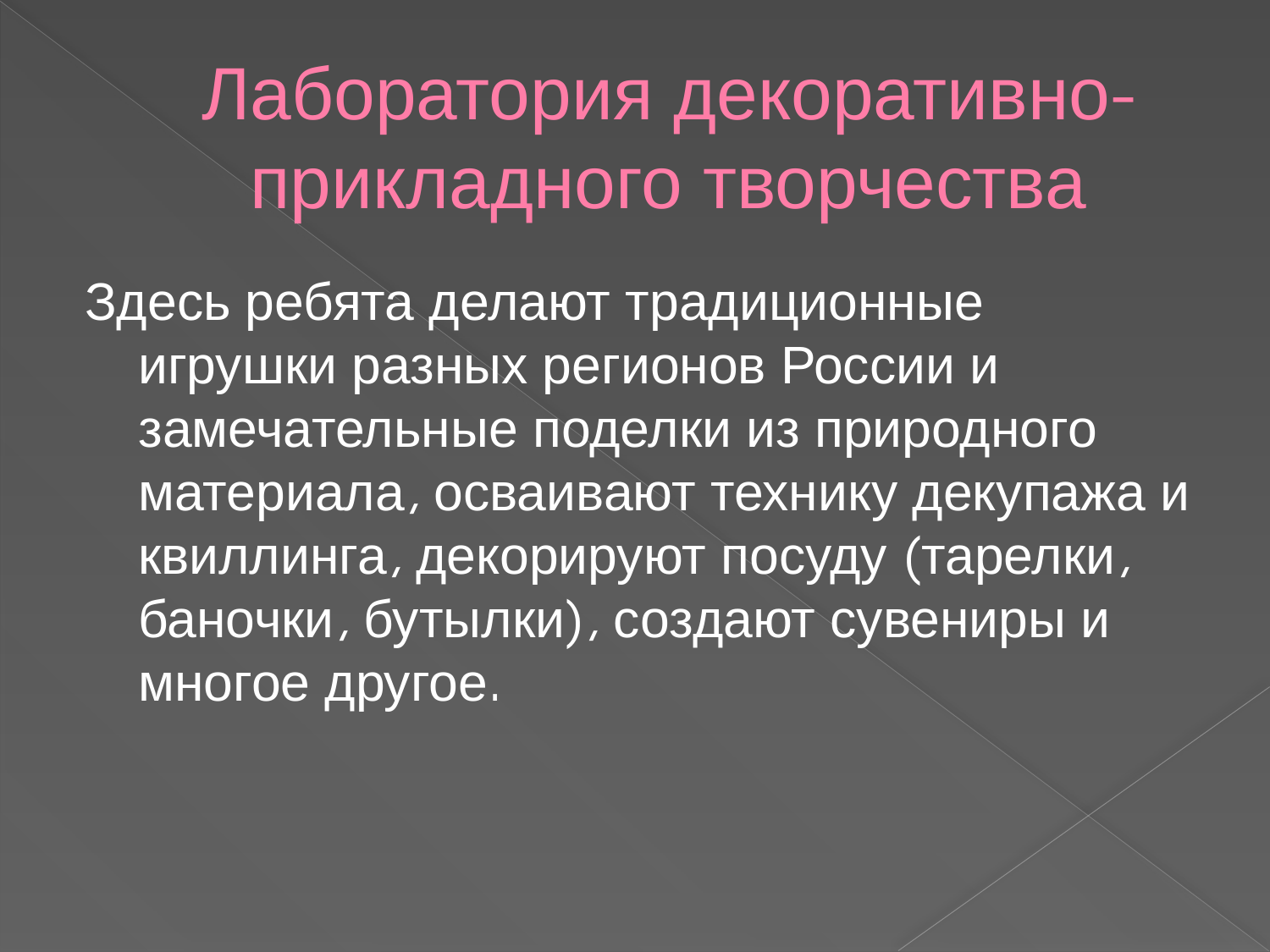

# Лаборатория декоративно-прикладного творчества
Здесь ребята делают традиционные игрушки разных регионов России и замечательные поделки из природного материала, осваивают технику декупажа и квиллинга, декорируют посуду (тарелки, баночки, бутылки), создают сувениры и многое другое.